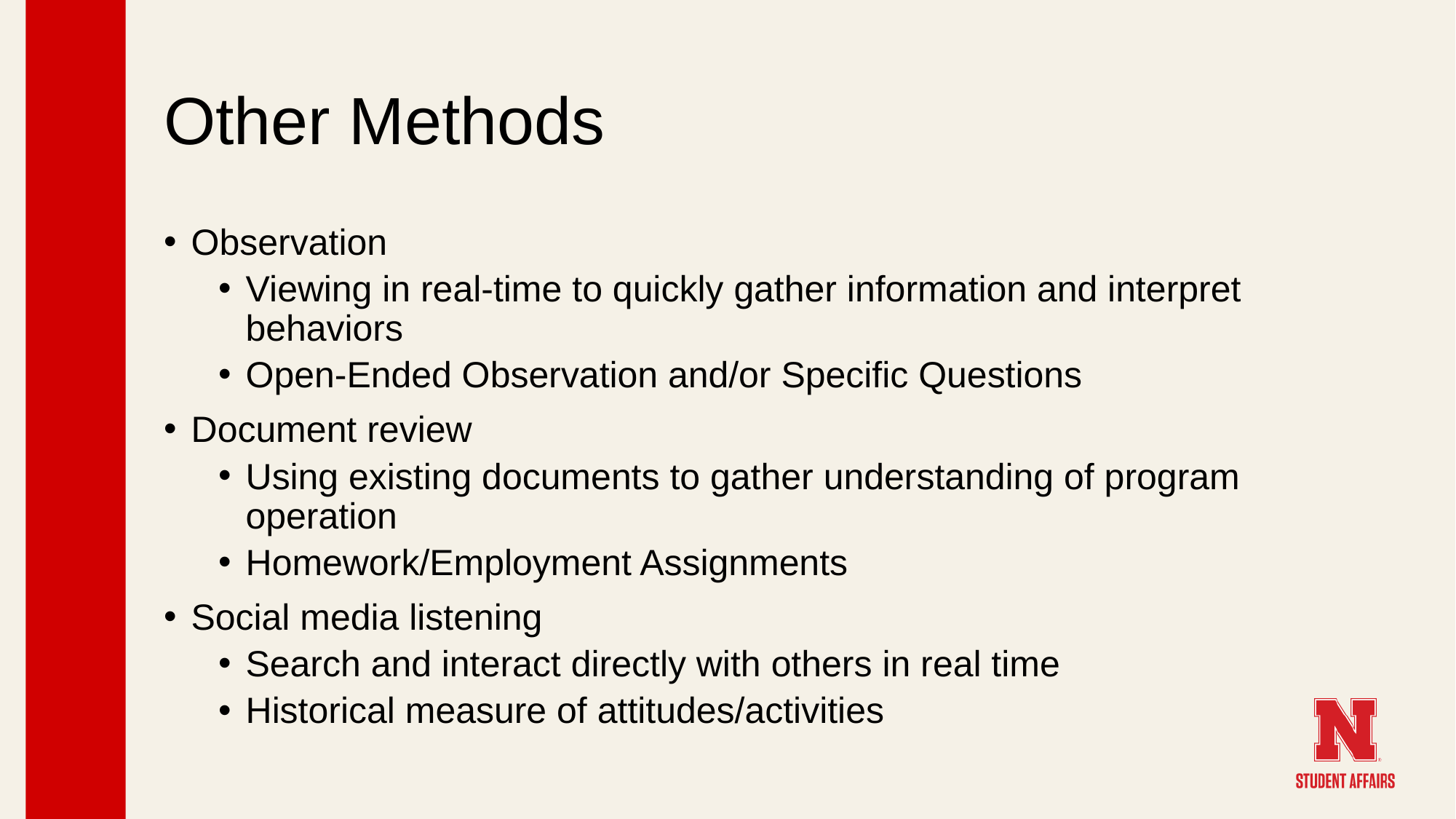

# Other Methods
Observation
Viewing in real-time to quickly gather information and interpret behaviors
Open-Ended Observation and/or Specific Questions
Document review
Using existing documents to gather understanding of program operation
Homework/Employment Assignments
Social media listening
Search and interact directly with others in real time
Historical measure of attitudes/activities